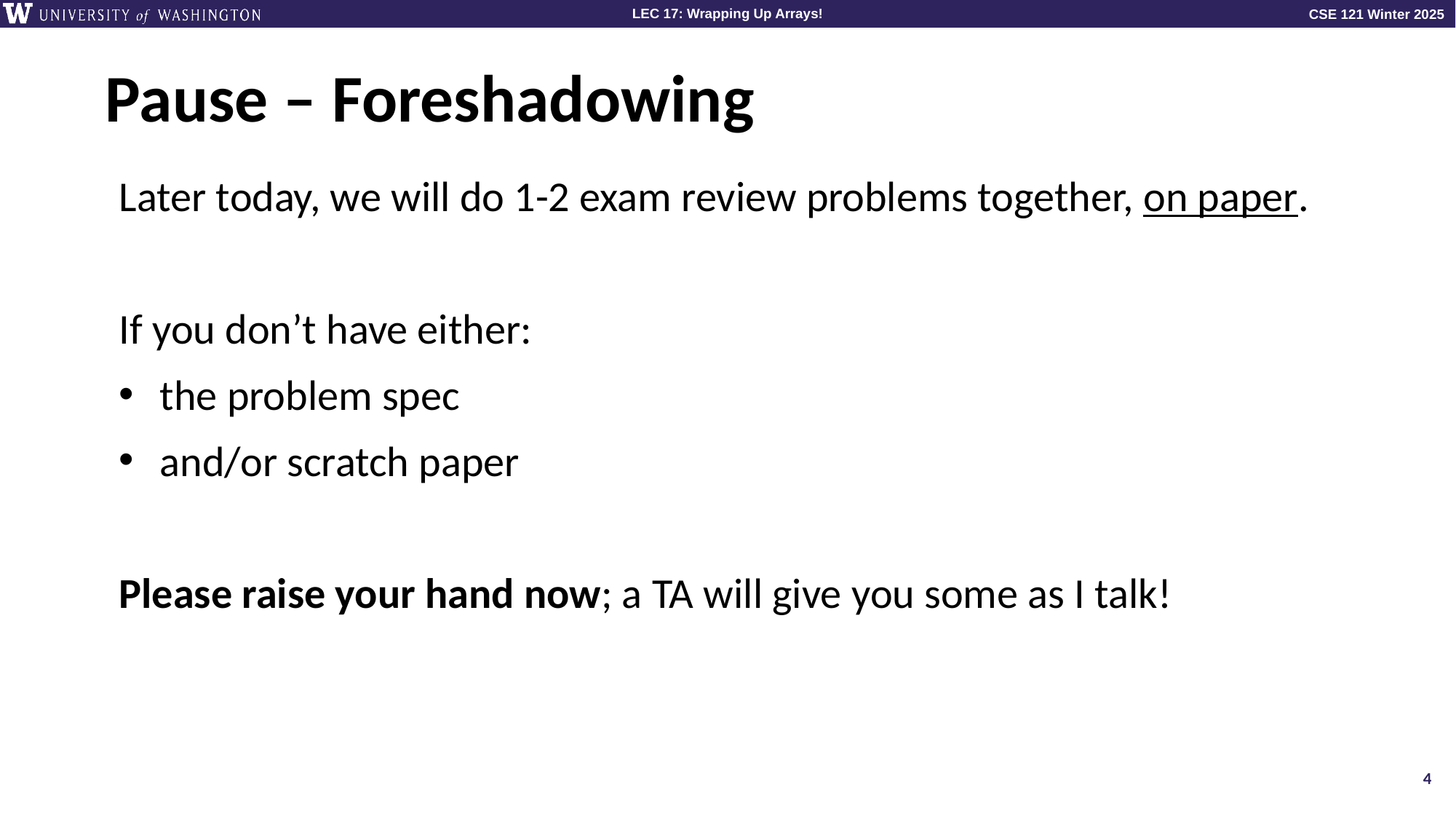

# Pause – Foreshadowing
Later today, we will do 1-2 exam review problems together, on paper.

If you don’t have either:
the problem spec
and/or scratch paper

Please raise your hand now; a TA will give you some as I talk!
4